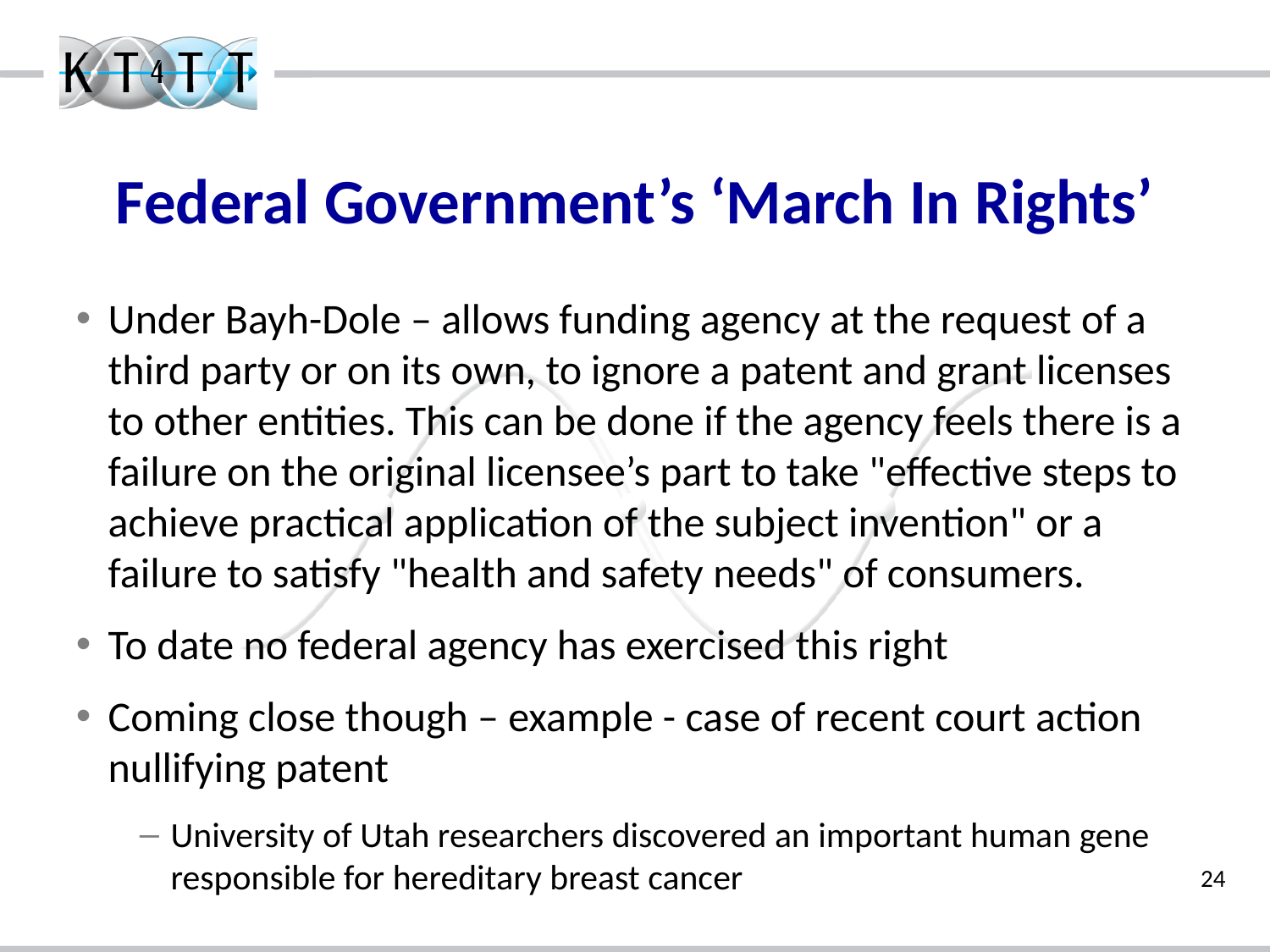

# Federal Government’s ‘March In Rights’
Under Bayh-Dole – allows funding agency at the request of a third party or on its own, to ignore a patent and grant licenses to other entities. This can be done if the agency feels there is a failure on the original licensee’s part to take "effective steps to achieve practical application of the subject invention" or a failure to satisfy "health and safety needs" of consumers.
To date no federal agency has exercised this right
Coming close though – example - case of recent court action nullifying patent
University of Utah researchers discovered an important human gene responsible for hereditary breast cancer
24